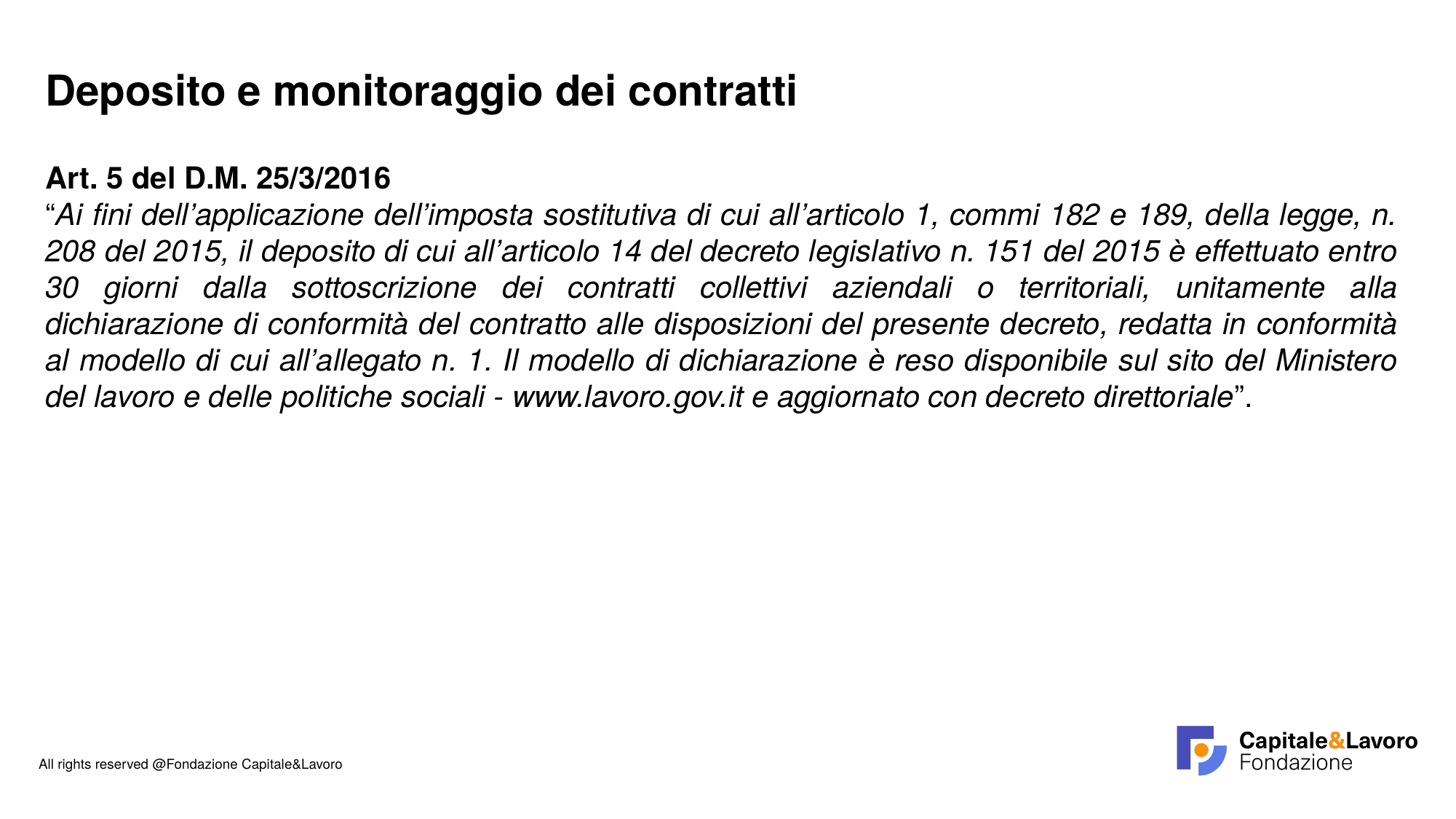

Deposito e monitoraggio dei contratti

Art. 5 del D.M. 25/3/2016
“Ai fini dell’applicazione dell’imposta sostitutiva di cui all’articolo 1, commi 182 e 189, della legge, n. 208 del 2015, il deposito di cui all’articolo 14 del decreto legislativo n. 151 del 2015 è effettuato entro 30 giorni dalla sottoscrizione dei contratti collettivi aziendali o territoriali, unitamente alla dichiarazione di conformità del contratto alle disposizioni del presente decreto, redatta in conformità al modello di cui all’allegato n. 1. Il modello di dichiarazione è reso disponibile sul sito del Ministero del lavoro e delle politiche sociali - www.lavoro.gov.it e aggiornato con decreto direttoriale”.